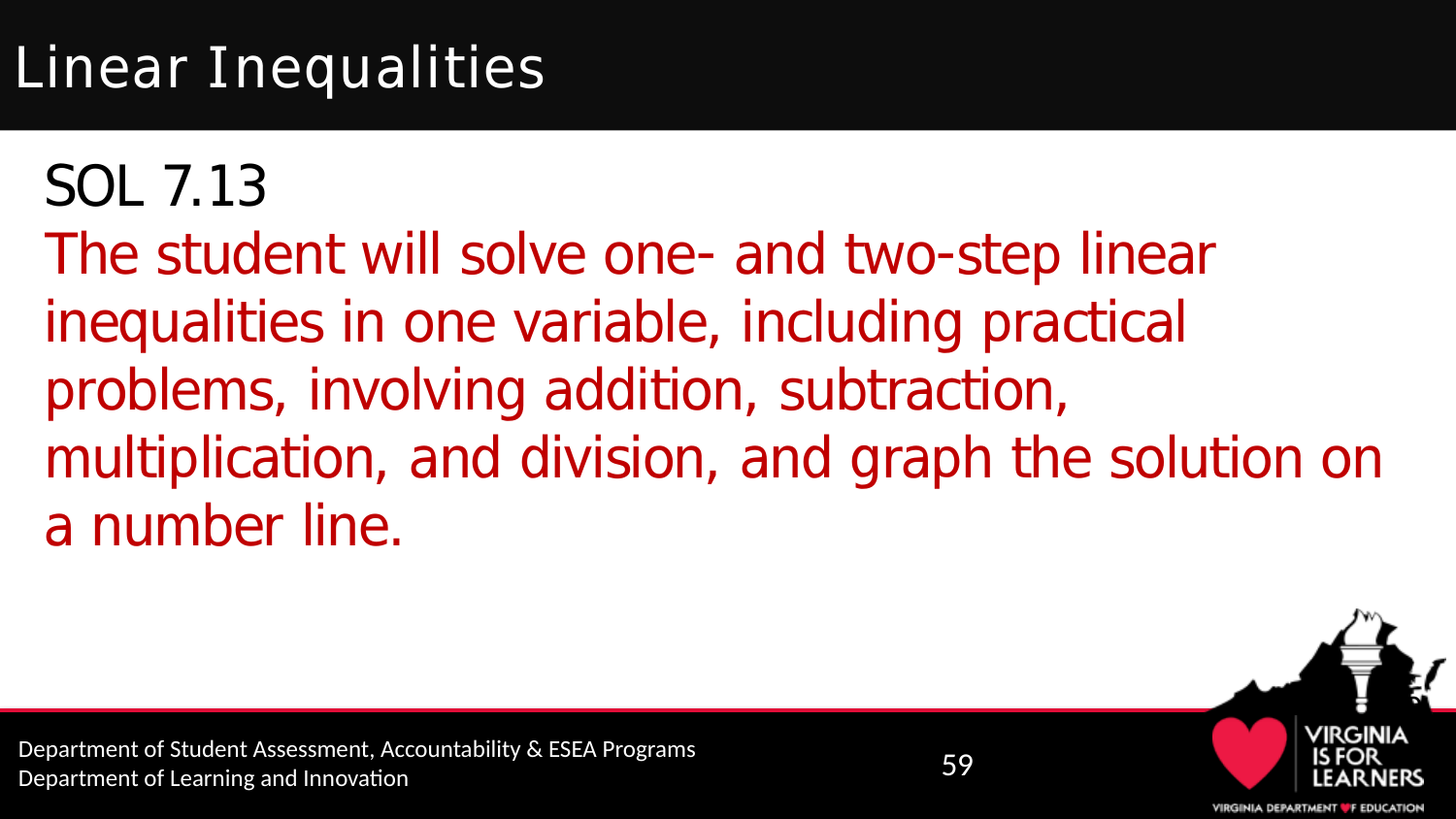

# Linear Inequalities
SOL 7.13
The student will solve one- and two-step linear inequalities in one variable, including practical problems, involving addition, subtraction, multiplication, and division, and graph the solution on a number line.
59